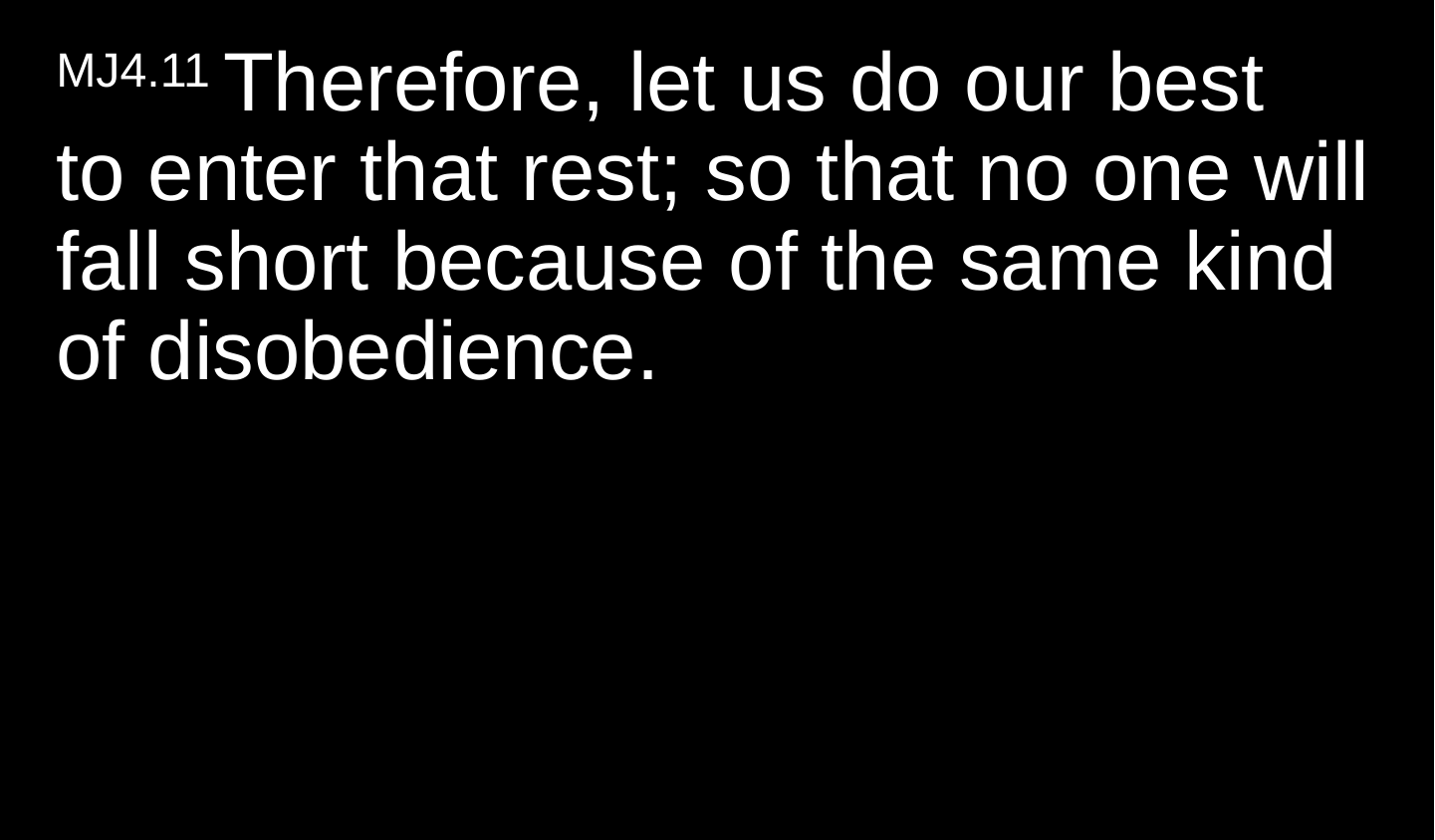

MJ4.11 Therefore, let us do our best to enter that rest; so that no one will fall short because of the same kind of disobedience.